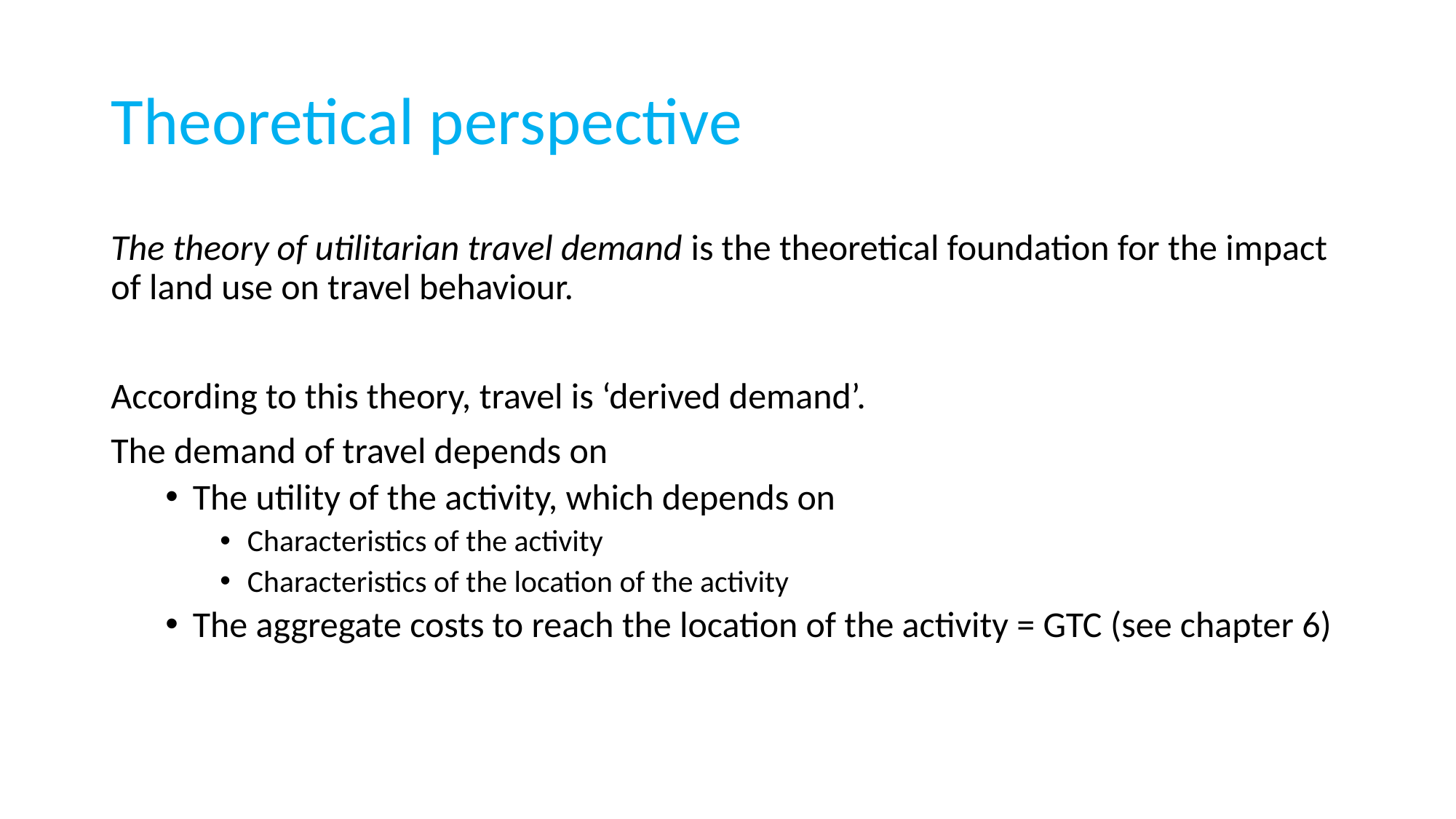

# Theoretical perspective
The theory of utilitarian travel demand is the theoretical foundation for the impact of land use on travel behaviour.

According to this theory, travel is ‘derived demand’.
The demand of travel depends on
The utility of the activity, which depends on
Characteristics of the activity
Characteristics of the location of the activity
The aggregate costs to reach the location of the activity = GTC (see chapter 6)